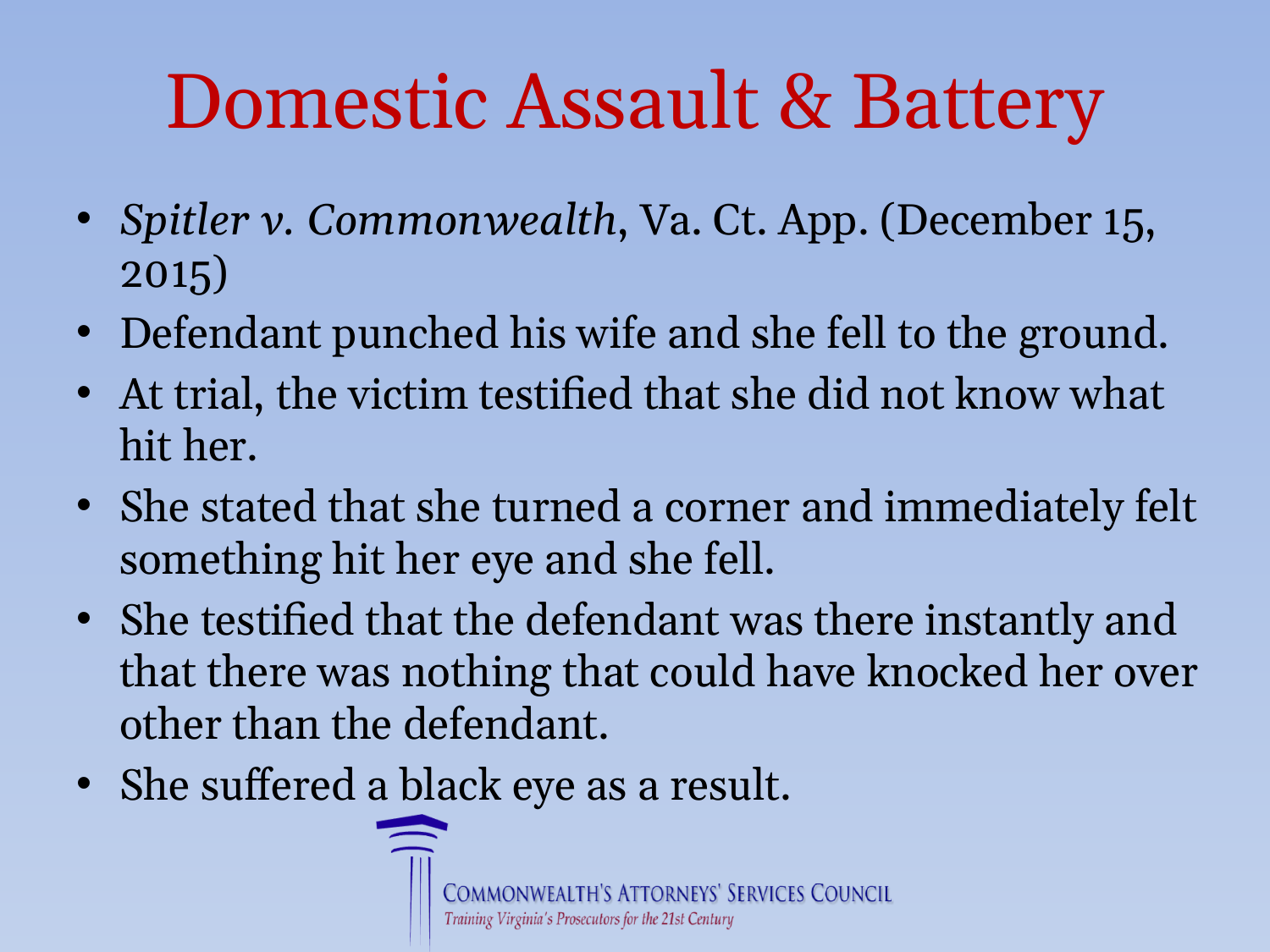

# Domestic Assault & Battery
Spitler v. Commonwealth, Va. Ct. App. (December 15, 2015)
Defendant punched his wife and she fell to the ground.
At trial, the victim testified that she did not know what hit her.
She stated that she turned a corner and immediately felt something hit her eye and she fell.
She testified that the defendant was there instantly and that there was nothing that could have knocked her over other than the defendant.
She suffered a black eye as a result.